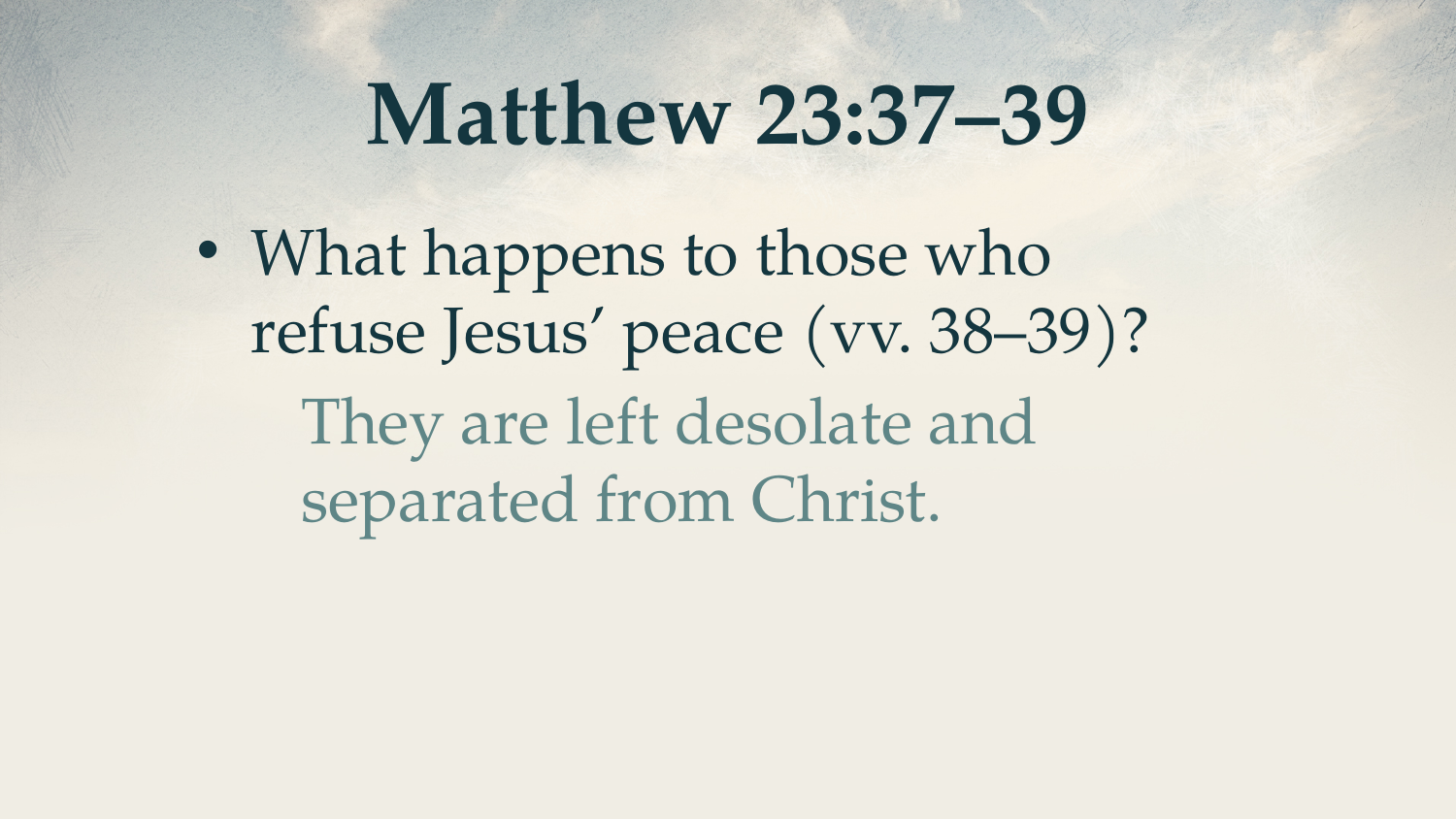

# Matthew 23:37–39
What happens to those who refuse Jesus’ peace (vv. 38–39)?
They are left desolate and separated from Christ.